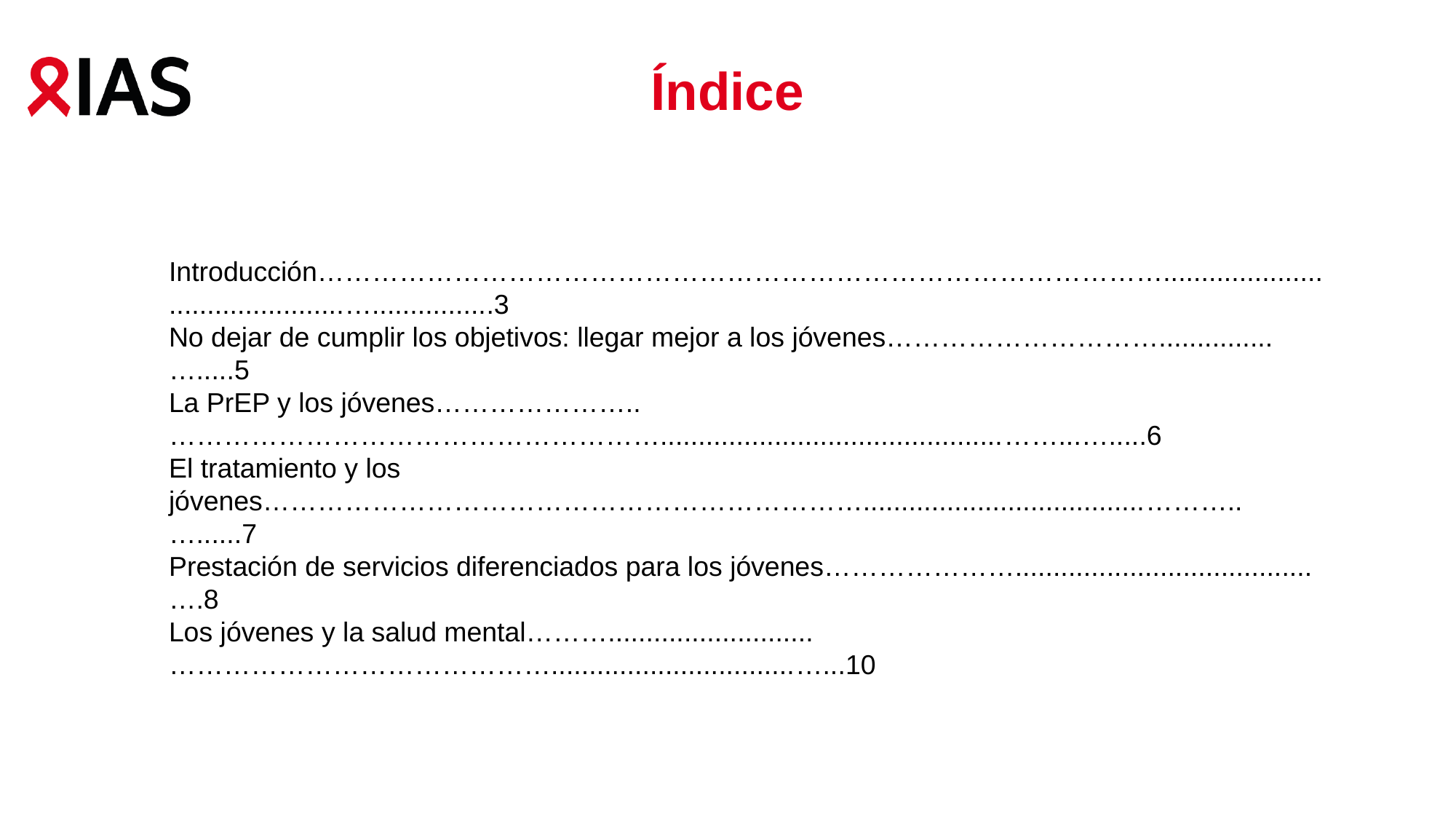

Índice
Introducción…………………………………………………………………………………............................................…................3
No dejar de cumplir los objetivos: llegar mejor a los jóvenes…………………………...............….....5
La PrEP y los jóvenes…………………..……………………………………………….............................................……...….....6
El tratamiento y los jóvenes………………………………………………………….....................................………..…......7
Prestación de servicios diferenciados para los jóvenes………………….......................................….8
Los jóvenes y la salud mental………...........................……………………………………................................…...10